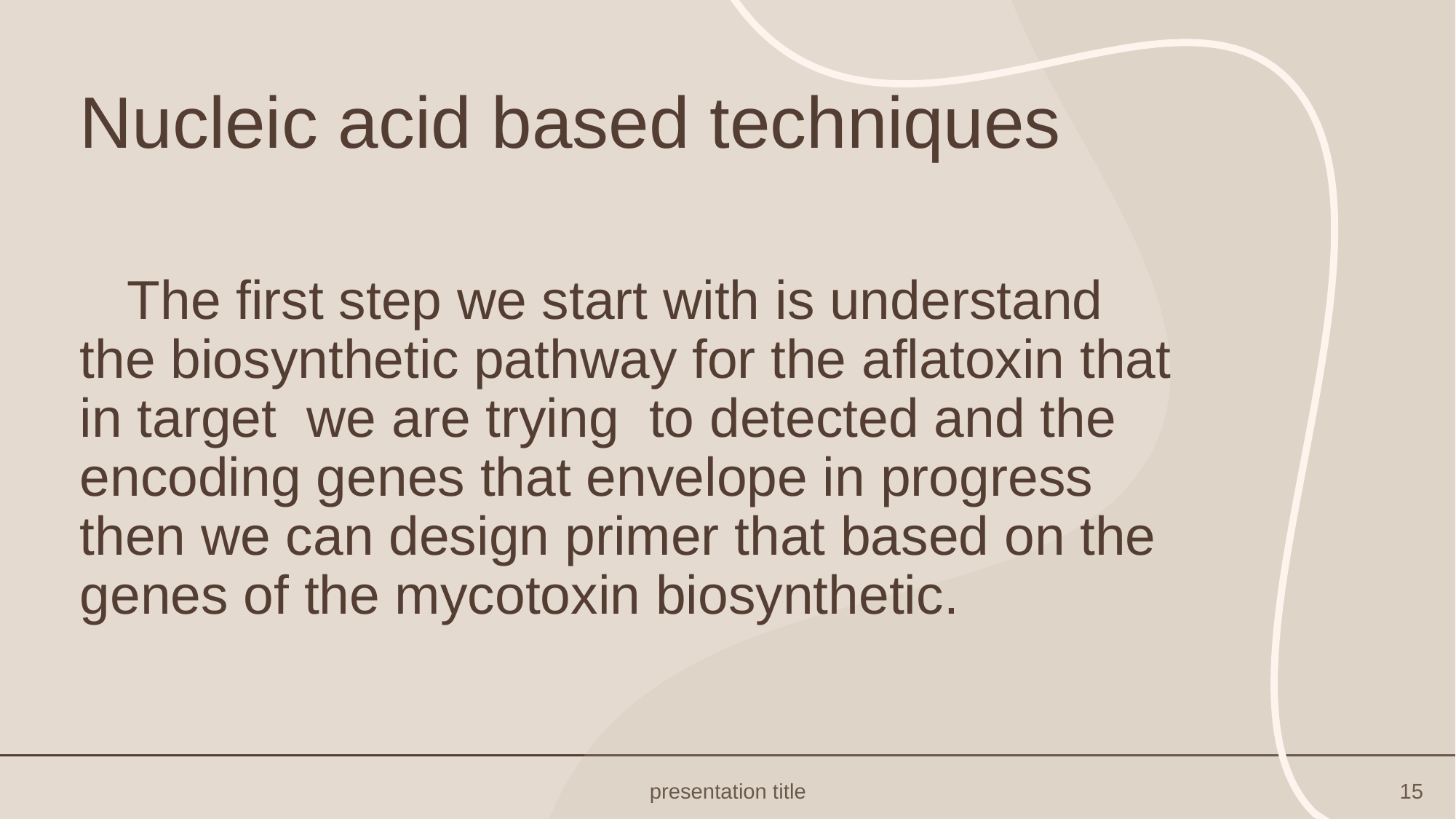

# Nucleic acid based techniques

    The first step we start with is understand the biosynthetic pathway for the aflatoxin that in target  we are trying  to detected and the encoding genes that envelope in progress then we can design primer that based on the genes of the mycotoxin biosynthetic.
presentation title
15